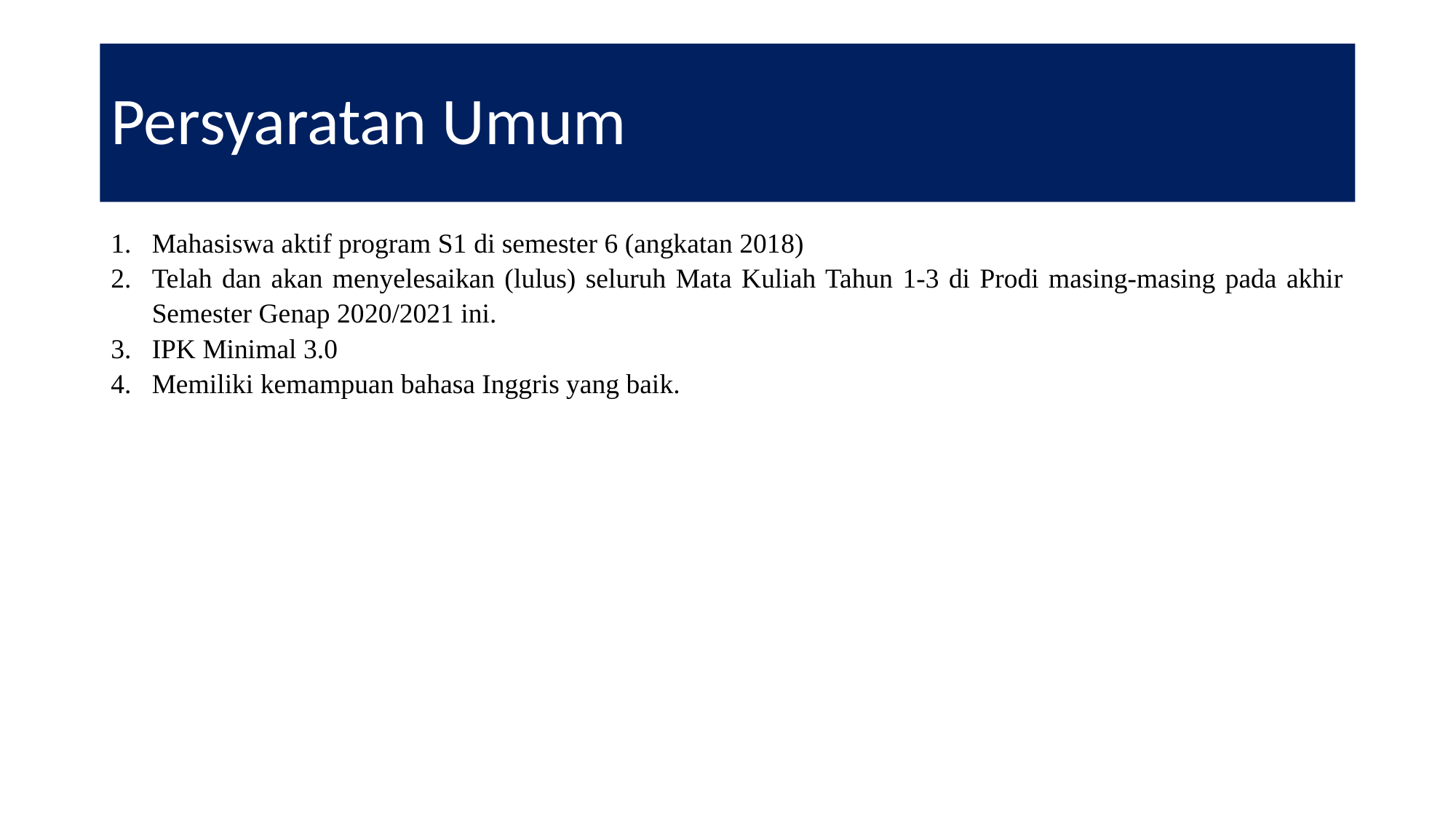

# Persyaratan Umum
Mahasiswa aktif program S1 di semester 6 (angkatan 2018)
Telah dan akan menyelesaikan (lulus) seluruh Mata Kuliah Tahun 1-3 di Prodi masing-masing pada akhir Semester Genap 2020/2021 ini.
IPK Minimal 3.0
Memiliki kemampuan bahasa Inggris yang baik.